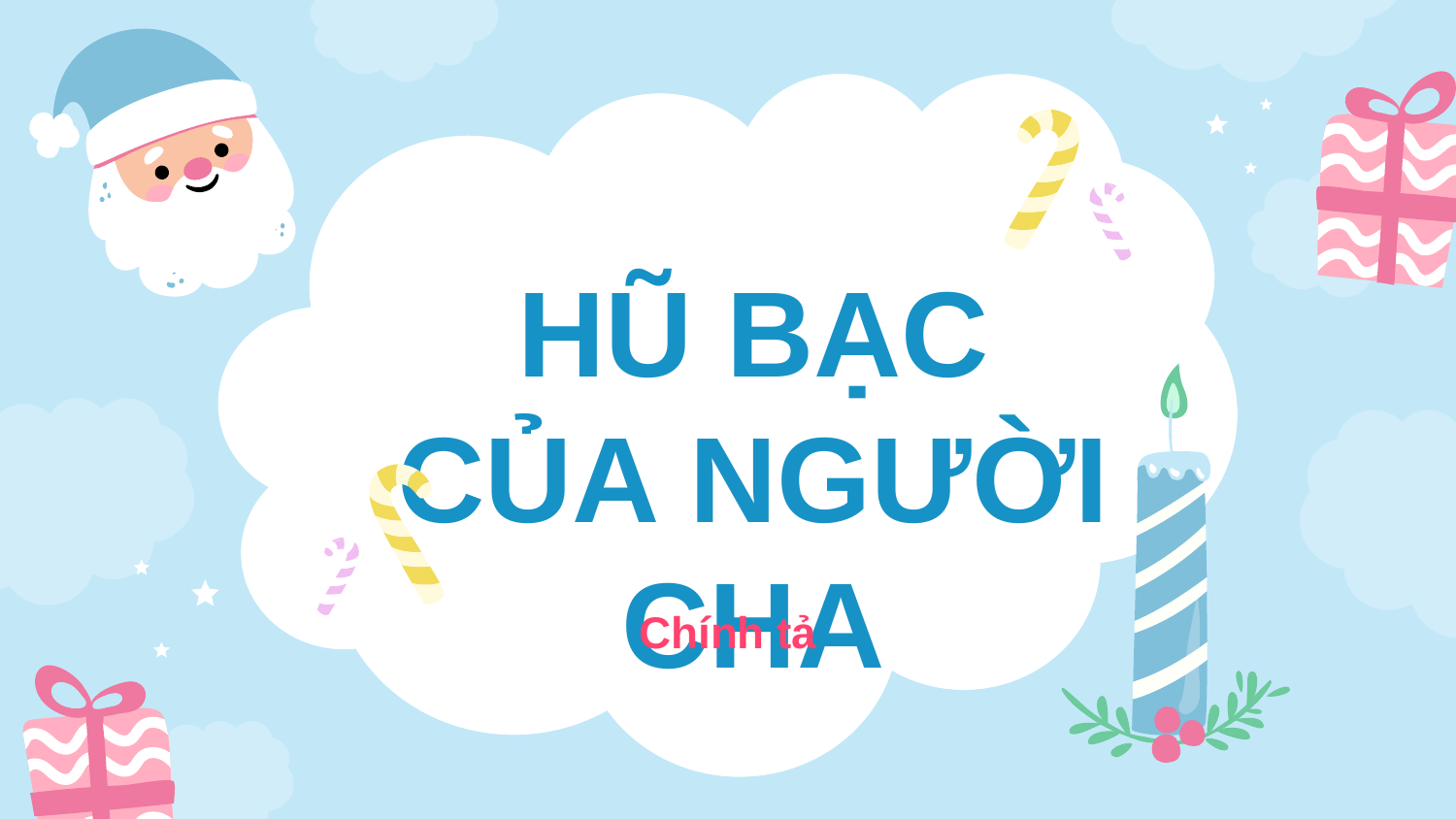

# HŨ BẠC CỦA NGƯỜI CHA

Chính tả